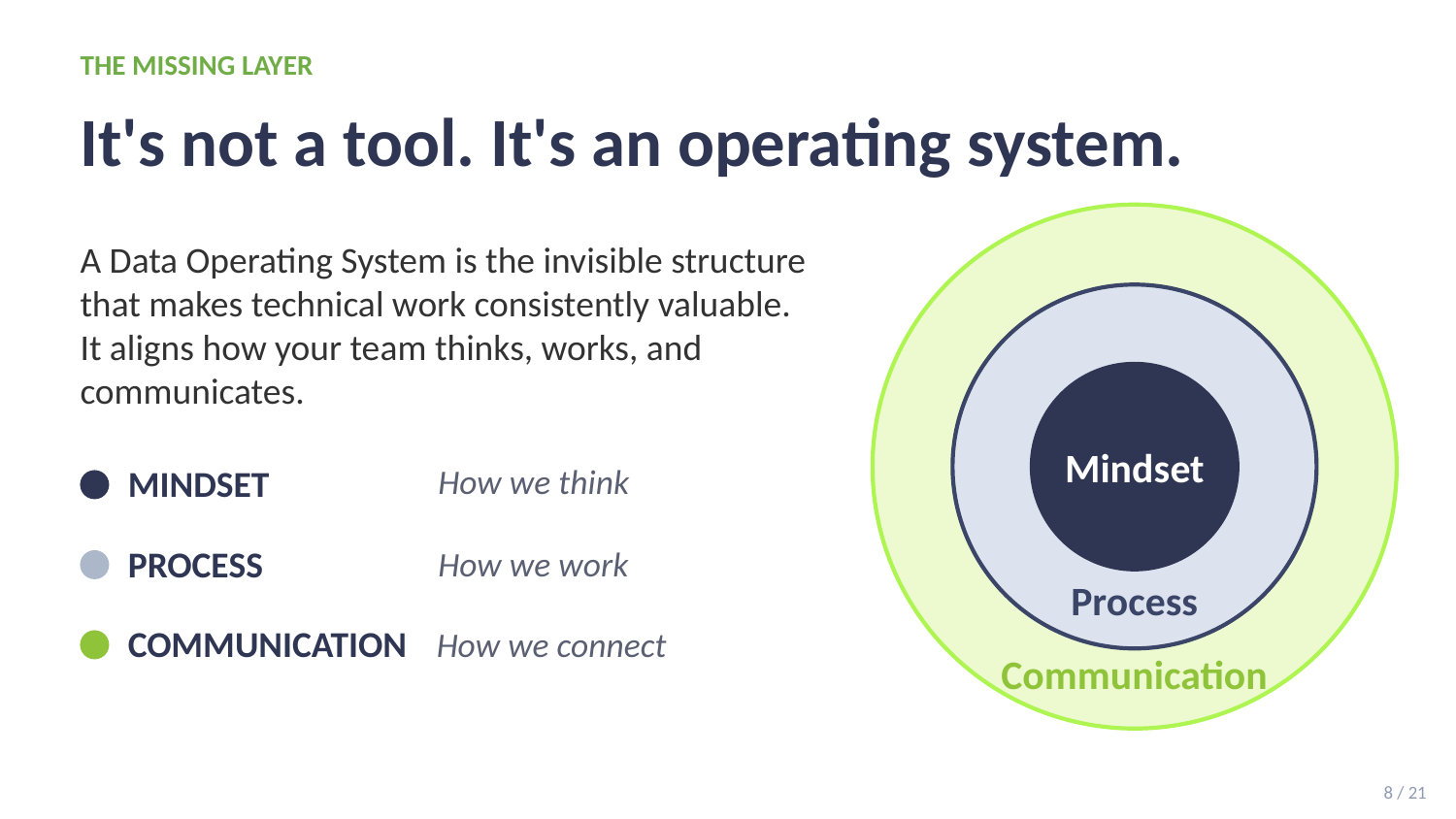

THE MISSING LAYER
It's not a tool. It's an operating system.

A Data Operating System is the invisible structure that makes technical work consistently valuable.
It aligns how your team thinks, works, and communicates.

Mindset
How we think
MINDSET

PROCESS
How we work

Process
COMMUNICATION
How we connect

Communication
8 / 21